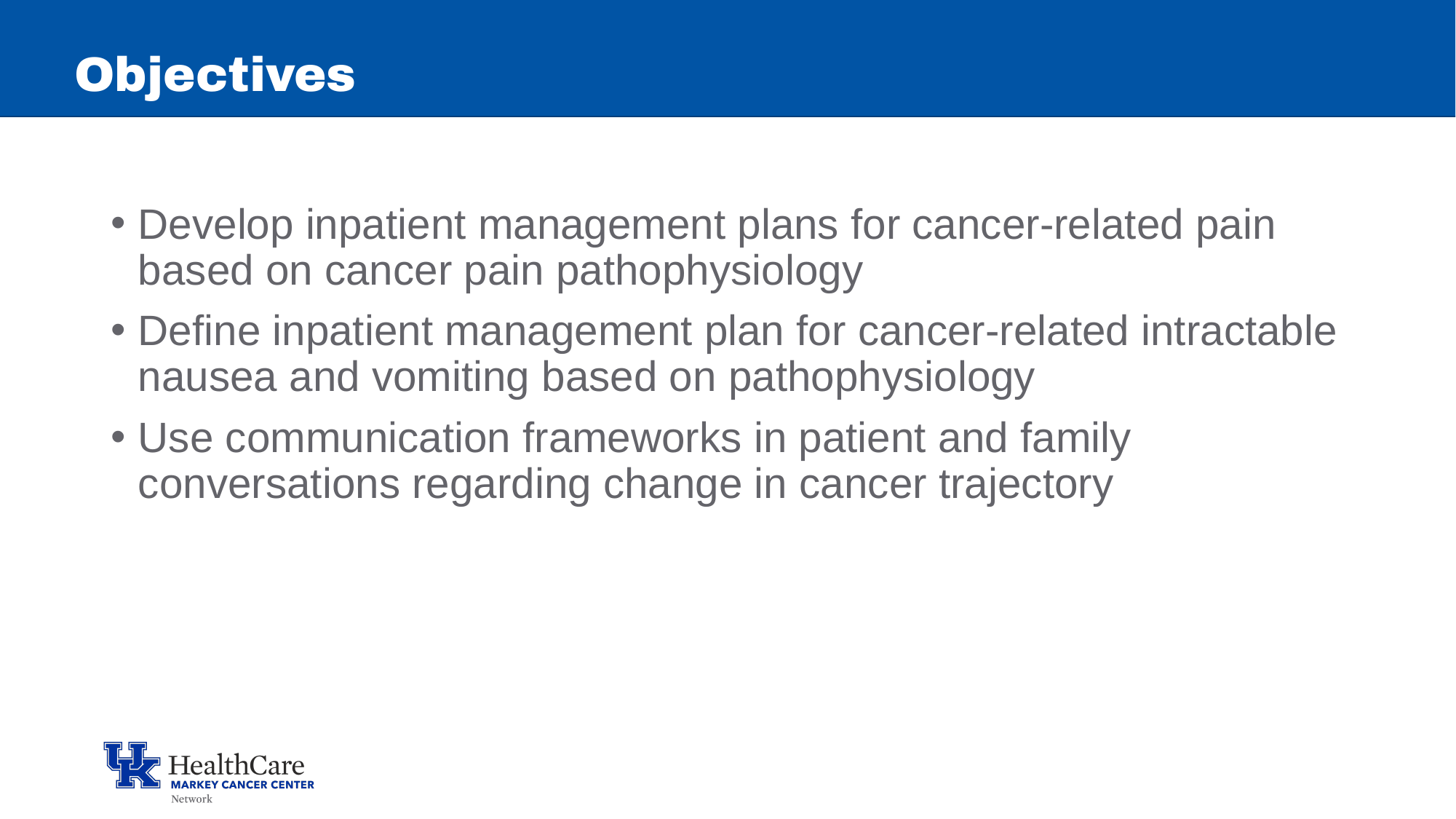

# Objectives
Develop inpatient management plans for cancer-related pain based on cancer pain pathophysiology
Define inpatient management plan for cancer-related intractable nausea and vomiting based on pathophysiology
Use communication frameworks in patient and family conversations regarding change in cancer trajectory